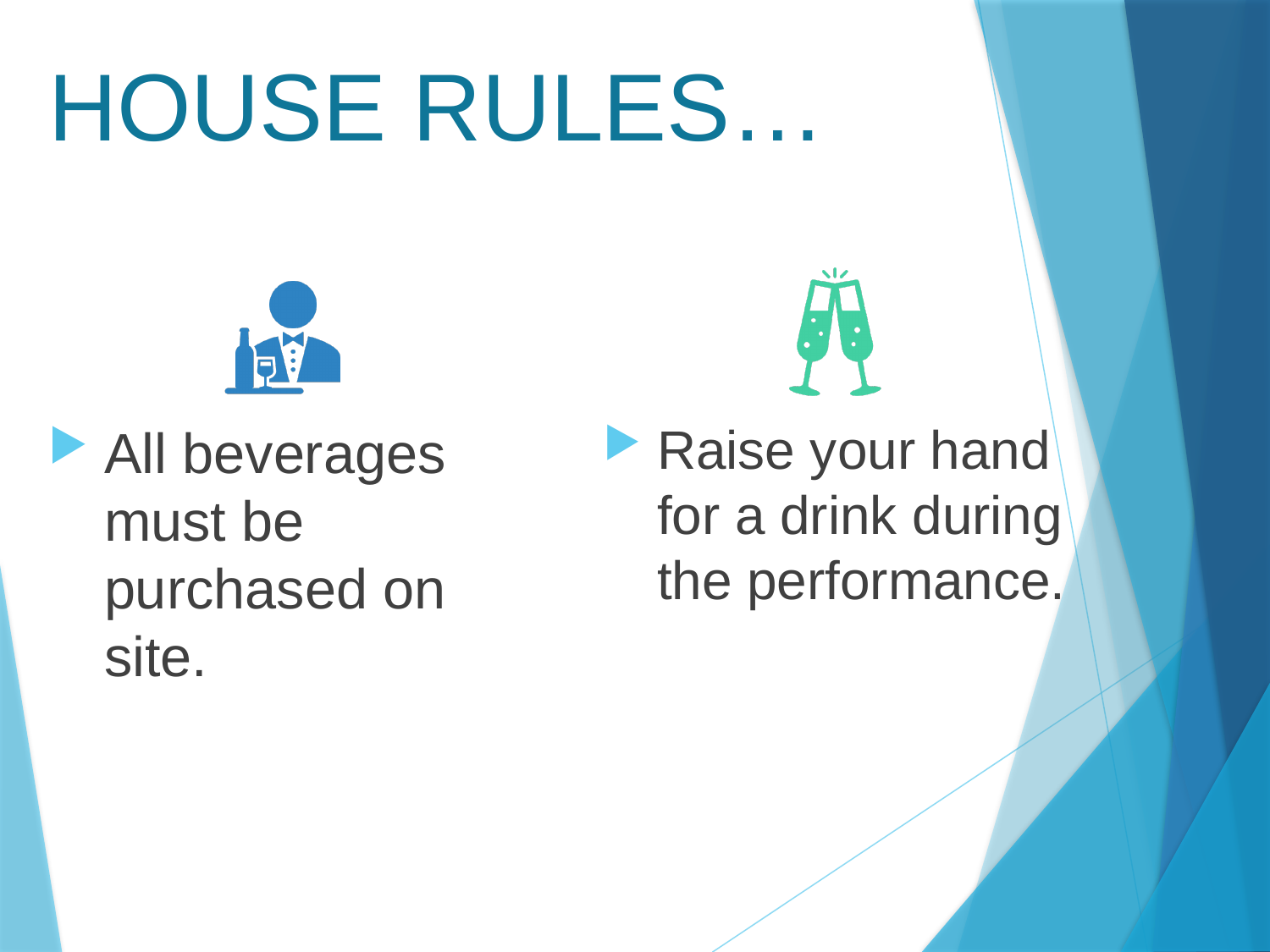

# HOUSE RULES…

Raise your hand for a drink during the performance.
All beverages must be purchased on site.